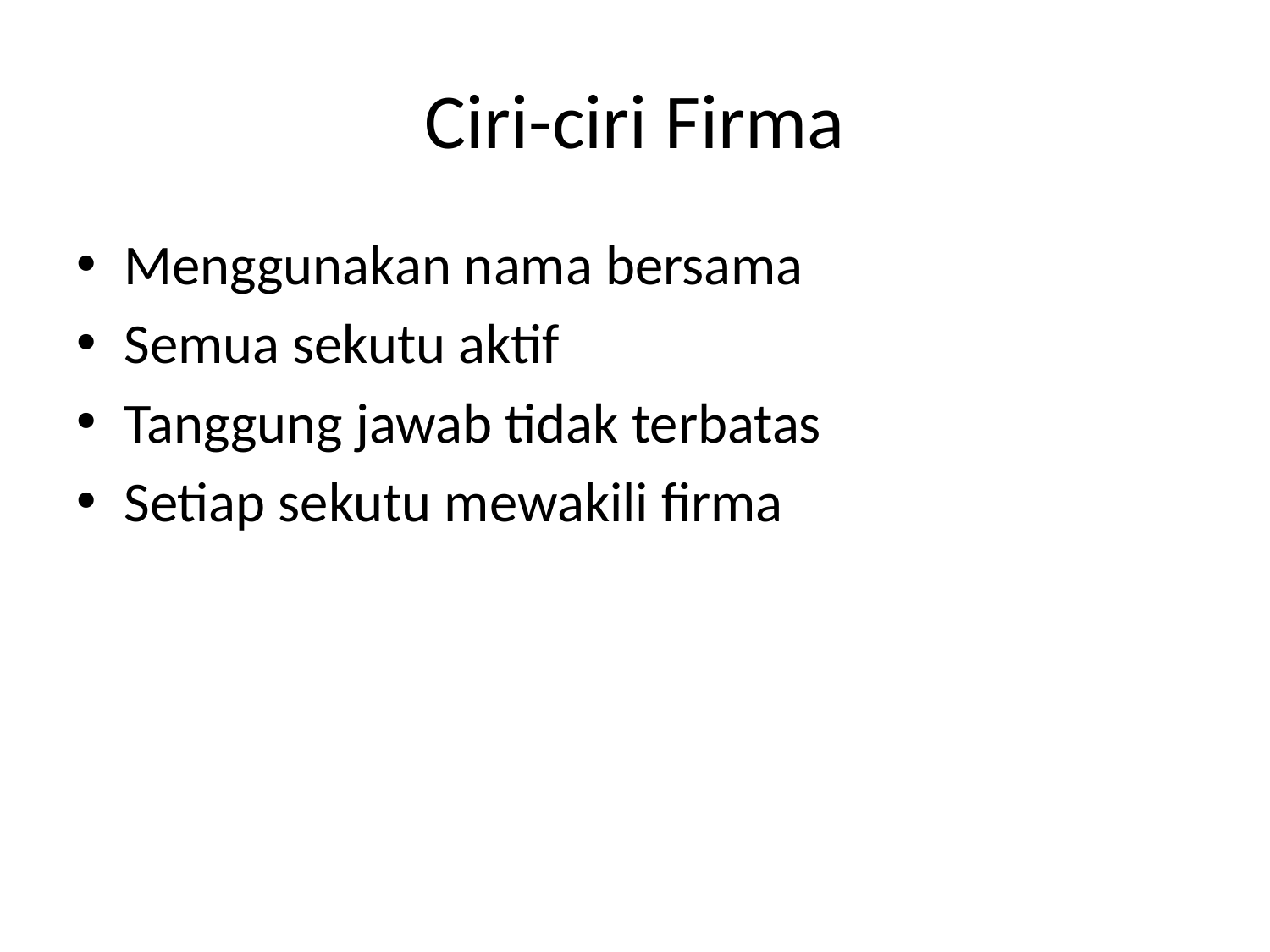

# Ciri-ciri Firma
Menggunakan nama bersama
Semua sekutu aktif
Tanggung jawab tidak terbatas
Setiap sekutu mewakili firma